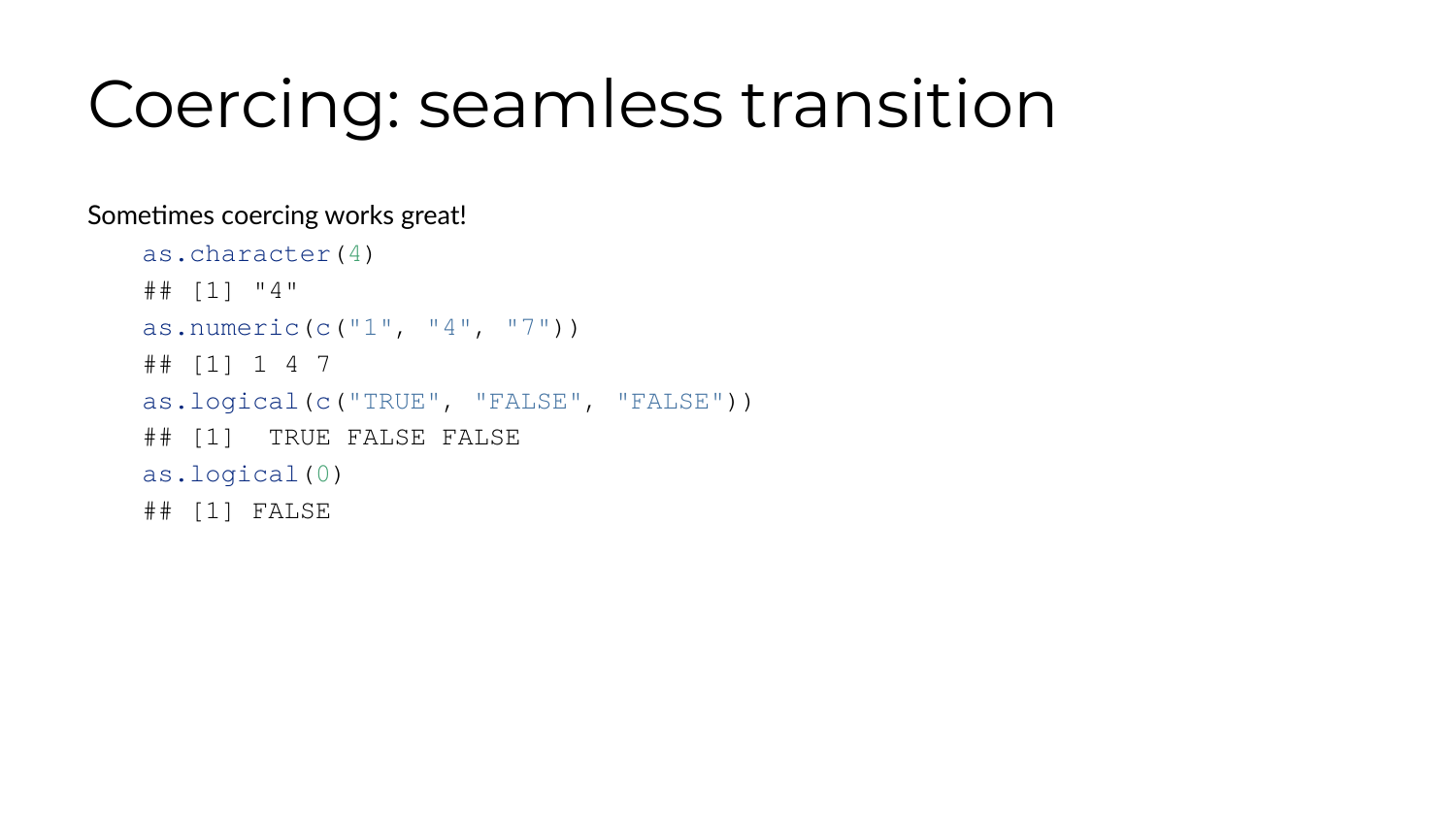

# Coercing: seamless transition
Sometimes coercing works great!
as.character(4)
## [1] "4"
as.numeric(c("1", "4", "7"))
## [1] 1 4 7
as.logical(c("TRUE", "FALSE", "FALSE"))
## [1]  TRUE FALSE FALSE
as.logical(0)
## [1] FALSE